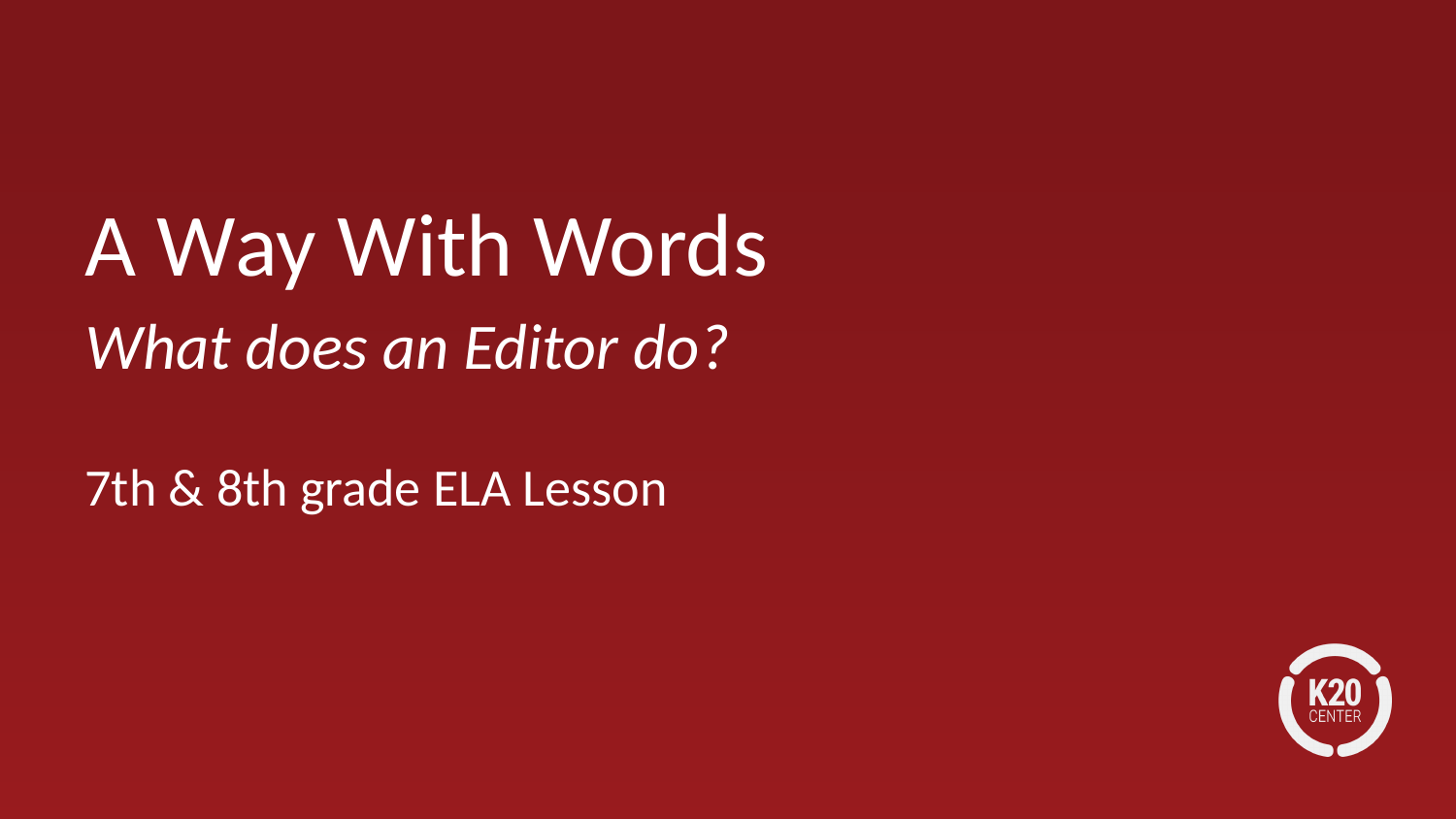

# A Way With Words
What does an Editor do?
7th & 8th grade ELA Lesson